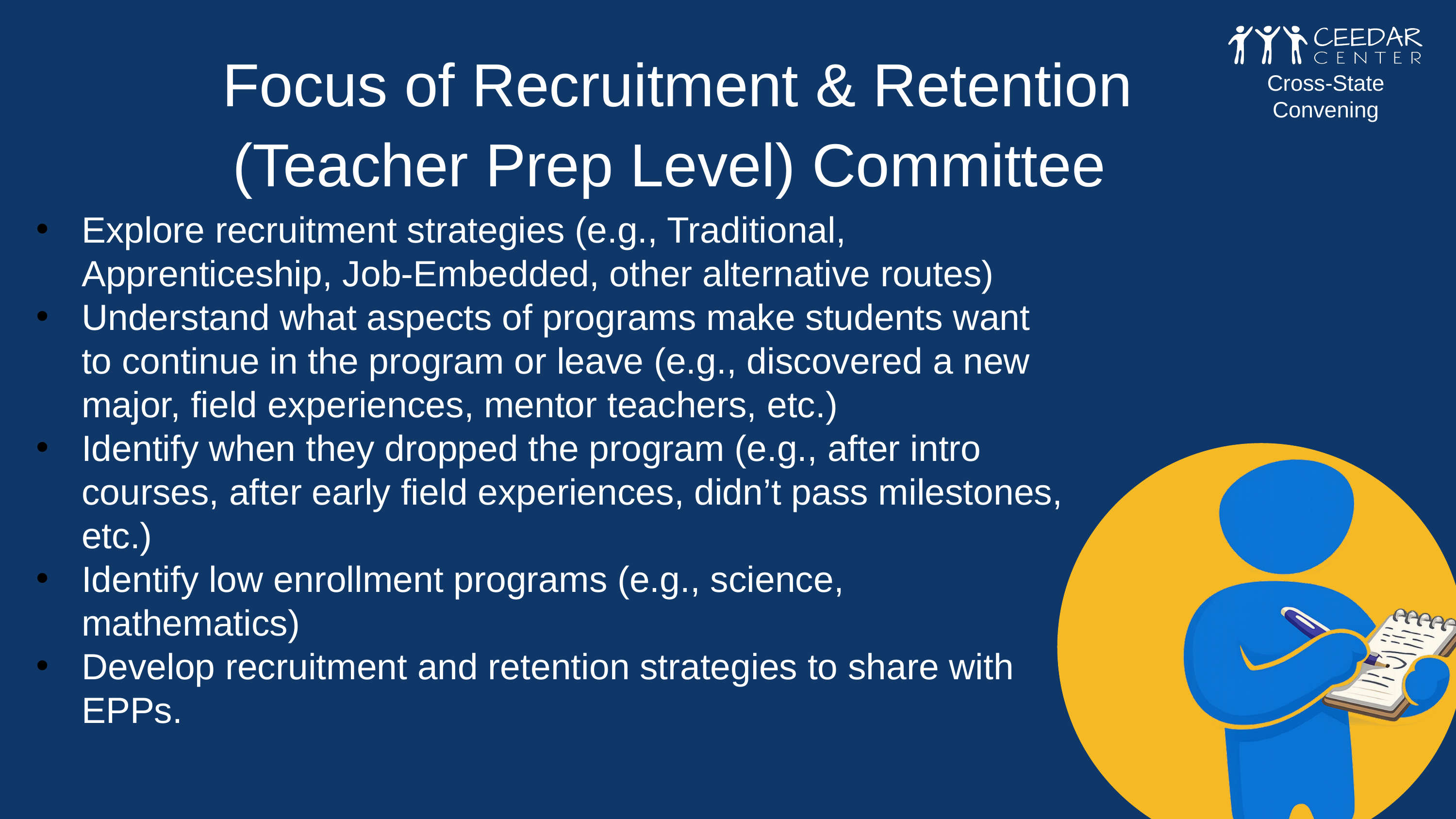

Focus of Recruitment & Retention (Teacher Prep Level) Committee
Cross-State Convening
Explore recruitment strategies (e.g., Traditional, Apprenticeship, Job-Embedded, other alternative routes)
Understand what aspects of programs make students want to continue in the program or leave (e.g., discovered a new major, field experiences, mentor teachers, etc.)
Identify when they dropped the program (e.g., after intro courses, after early field experiences, didn’t pass milestones, etc.)
Identify low enrollment programs (e.g., science, mathematics)
Develop recruitment and retention strategies to share with EPPs.